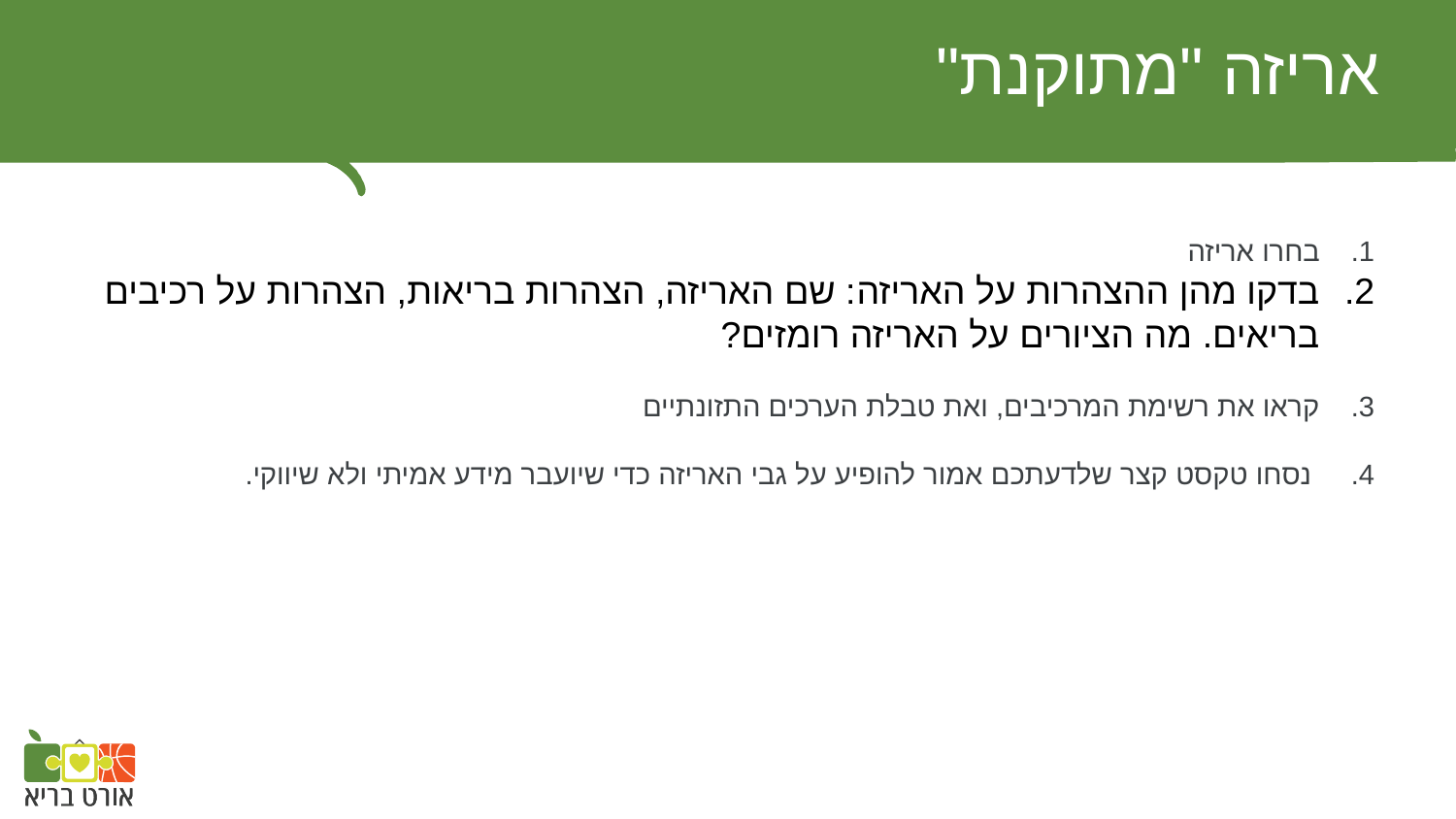

# אריזה "מתוקנת"
בחרו אריזה
בדקו מהן ההצהרות על האריזה: שם האריזה, הצהרות בריאות, הצהרות על רכיבים בריאים. מה הציורים על האריזה רומזים?
קראו את רשימת המרכיבים, ואת טבלת הערכים התזונתיים
 נסחו טקסט קצר שלדעתכם אמור להופיע על גבי האריזה כדי שיועבר מידע אמיתי ולא שיווקי.